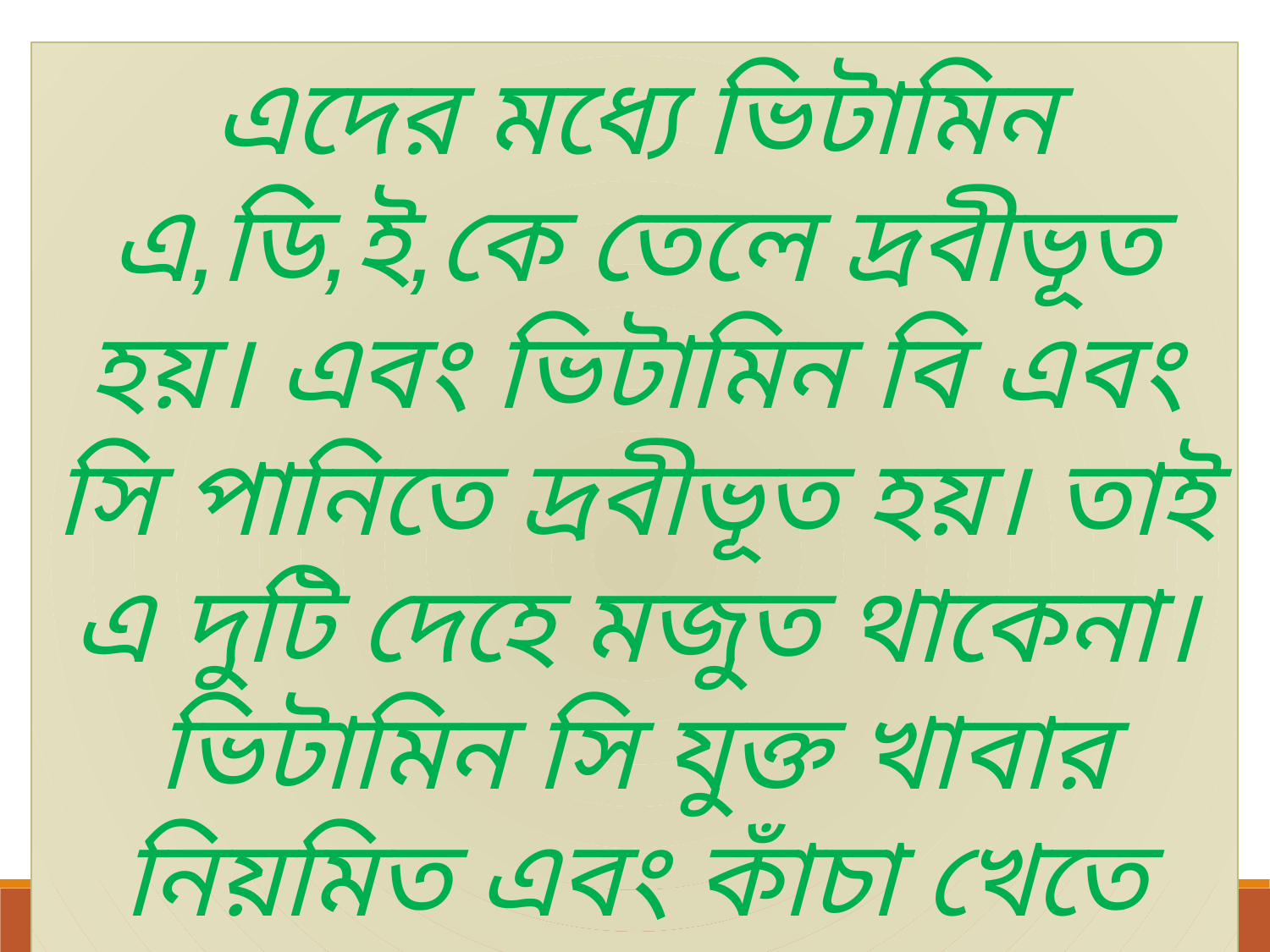

এদের মধ্যে ভিটামিন এ,ডি,ই,কে তেলে দ্রবীভূত হয়। এবং ভিটামিন বি এবং সি পানিতে দ্রবীভূত হয়। তাই এ দুটি দেহে মজুত থাকেনা। ভিটামিন সি যুক্ত খাবার নিয়মিত এবং কাঁচা খেতে হয়।